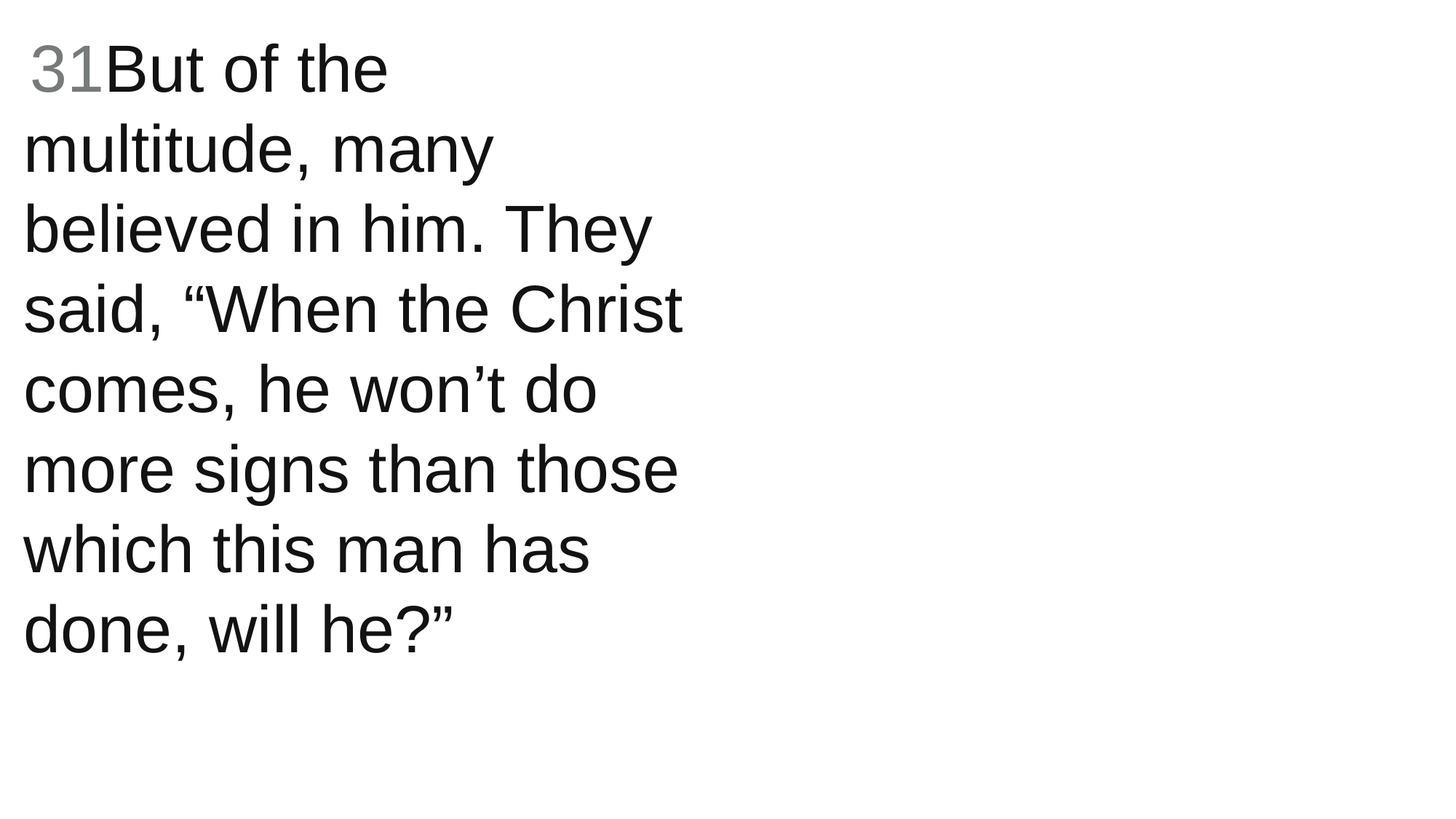

31But of the multitude, many believed in him. They said, “When the Christ comes, he won’t do more signs than those which this man has done, will he?”